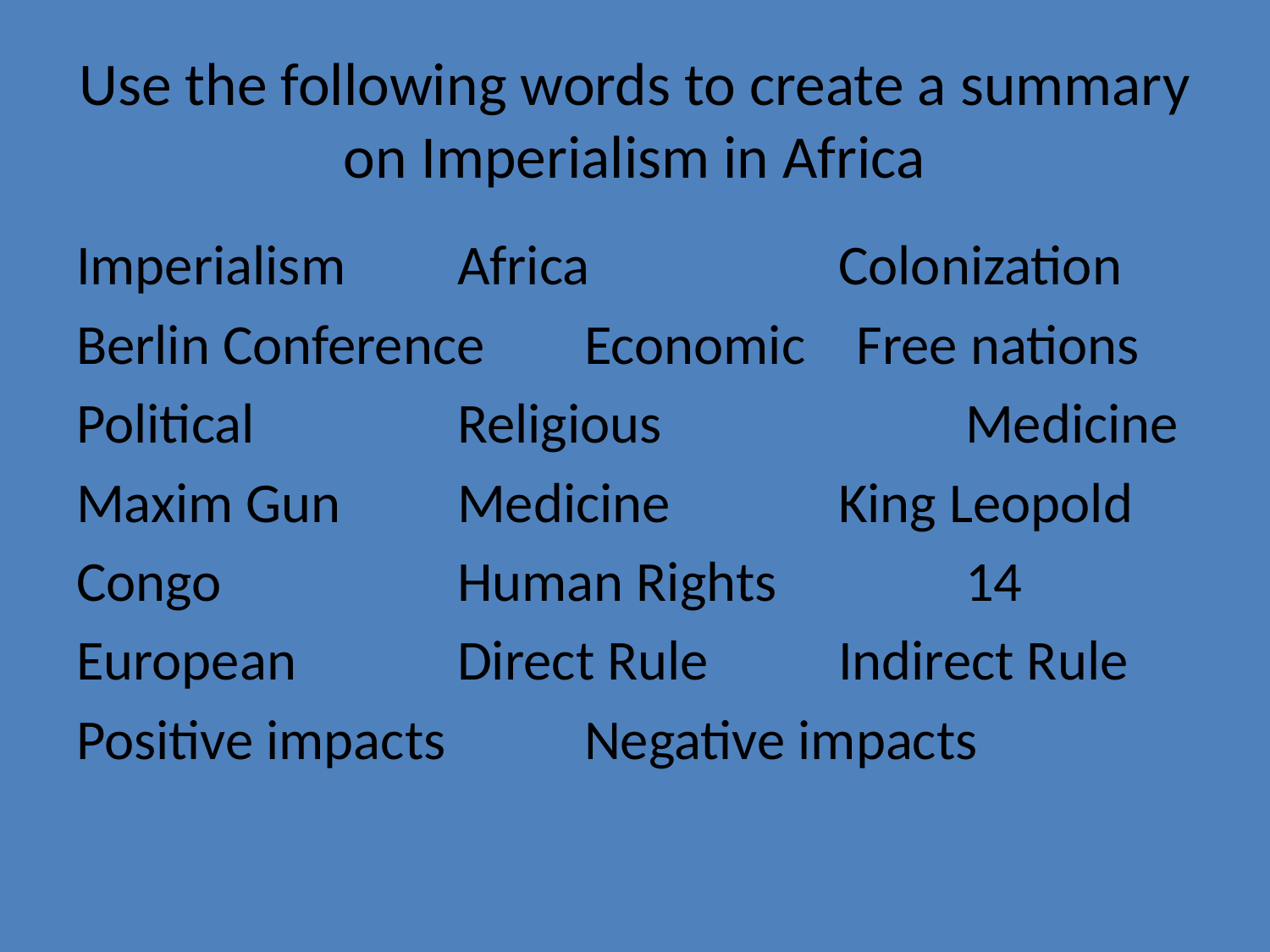

# Use the following words to create a summary on Imperialism in Africa
Imperialism 	Africa		Colonization
Berlin Conference  	Economic    Free nations
Political 		Religious 			Medicine
Maxim Gun 	Medicine 		King Leopold
Congo 		Human Rights 		14
European 		Direct Rule		Indirect Rule
Positive impacts		Negative impacts